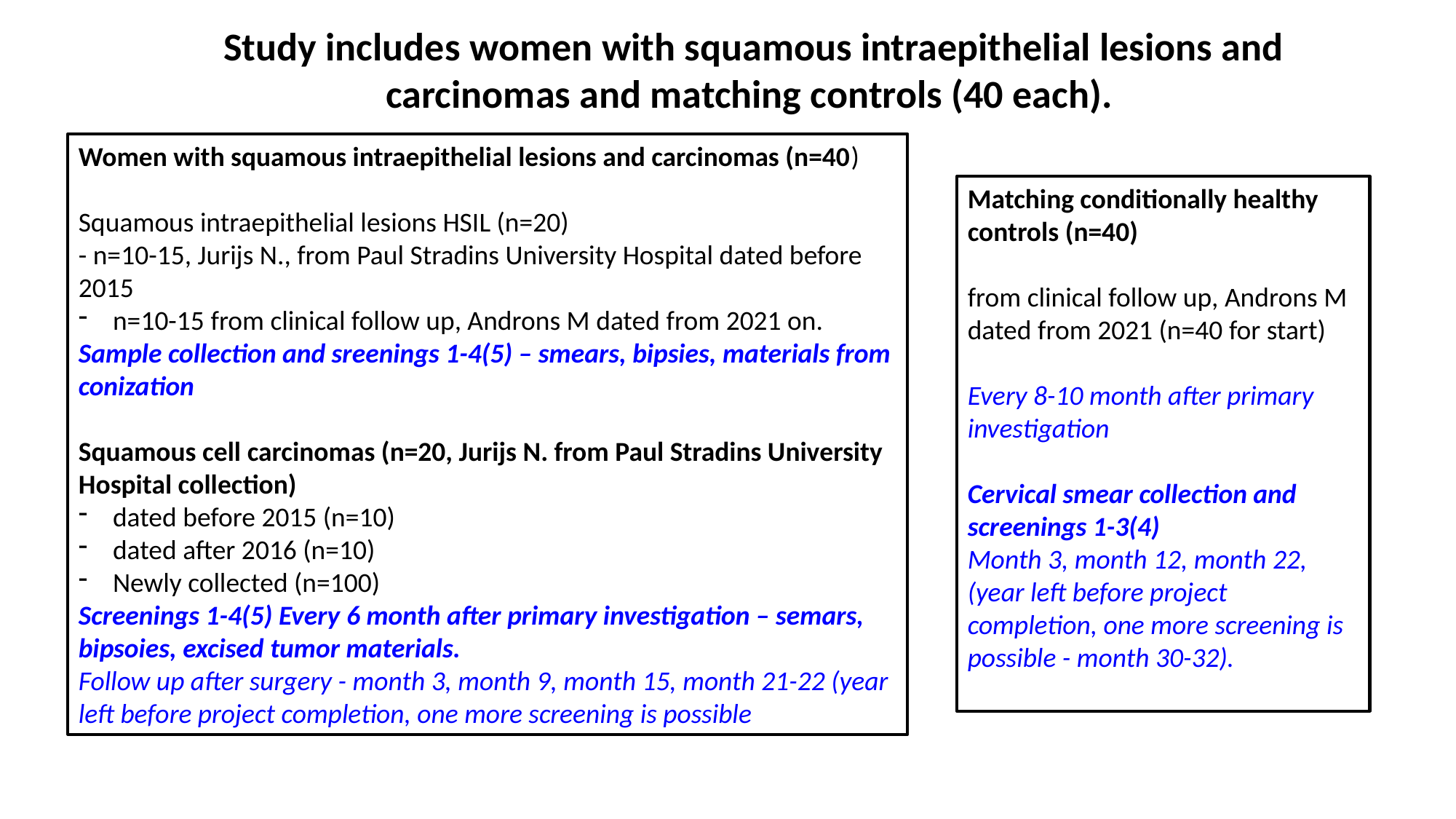

Study includes women with squamous intraepithelial lesions and carcinomas and matching controls (40 each).
Women with squamous intraepithelial lesions and carcinomas (n=40)

Squamous intraepithelial lesions HSIL (n=20)
- n=10-15, Jurijs N., from Paul Stradins University Hospital dated before 2015
n=10-15 from clinical follow up, Androns M dated from 2021 on.
Sample collection and sreenings 1-4(5) – smears, bipsies, materials from conization

Squamous cell carcinomas (n=20, Jurijs N. from Paul Stradins University Hospital collection)
dated before 2015 (n=10)
dated after 2016 (n=10)
Newly collected (n=100)
Screenings 1-4(5) Every 6 month after primary investigation – semars, bipsoies, excised tumor materials.
Follow up after surgery - month 3, month 9, month 15, month 21-22 (year left before project completion, one more screening is possible
Matching conditionally healthy controls (n=40)

from clinical follow up, Androns M dated from 2021 (n=40 for start)

Every 8-10 month after primary investigation

Cervical smear collection and screenings 1-3(4)
Month 3, month 12, month 22, (year left before project completion, one more screening is possible - month 30-32).